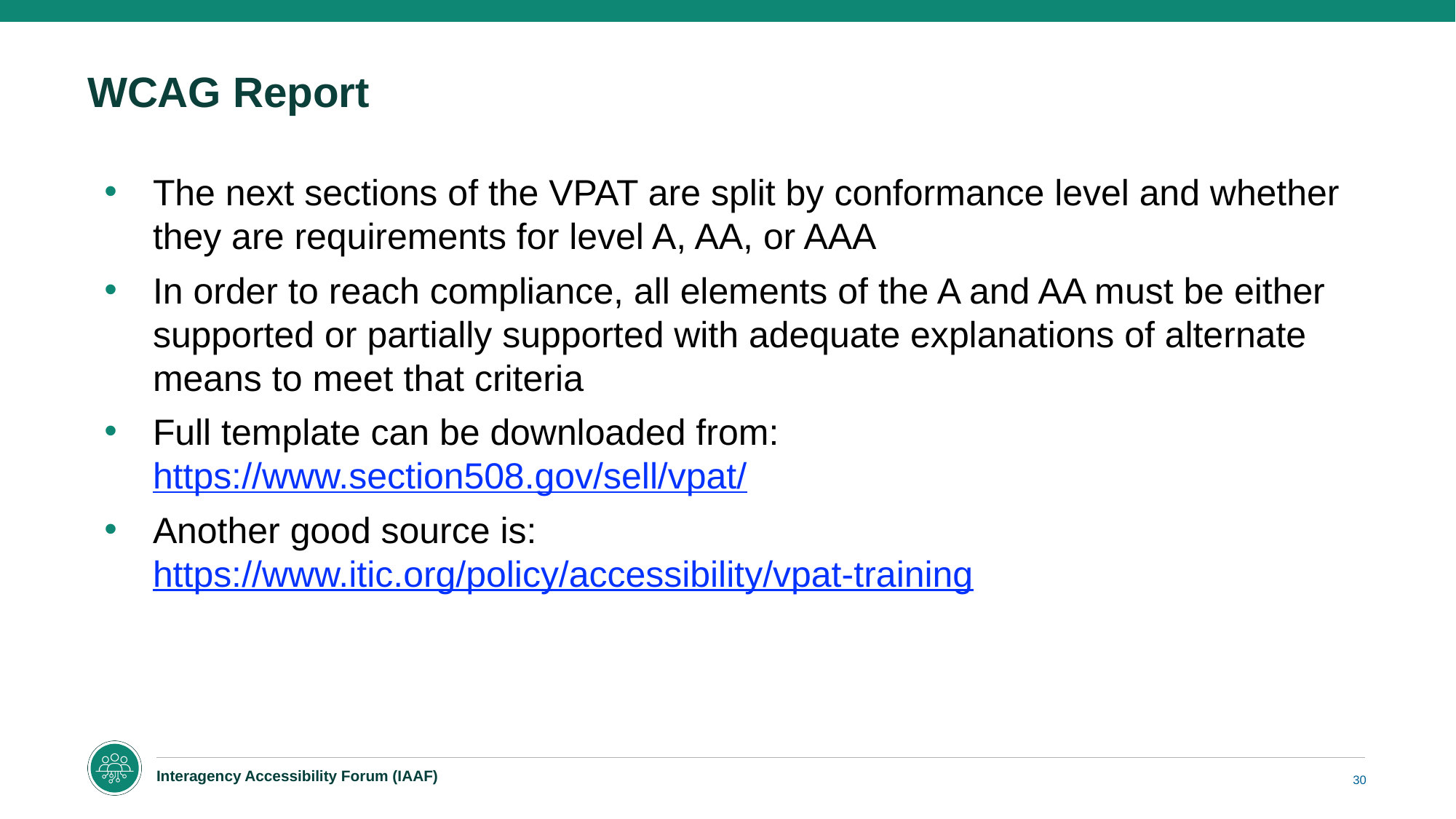

# WCAG Report
The next sections of the VPAT are split by conformance level and whether they are requirements for level A, AA, or AAA
In order to reach compliance, all elements of the A and AA must be either supported or partially supported with adequate explanations of alternate means to meet that criteria
Full template can be downloaded from:
https://www.section508.gov/sell/vpat/
Another good source is:
https://www.itic.org/policy/accessibility/vpat-training
30